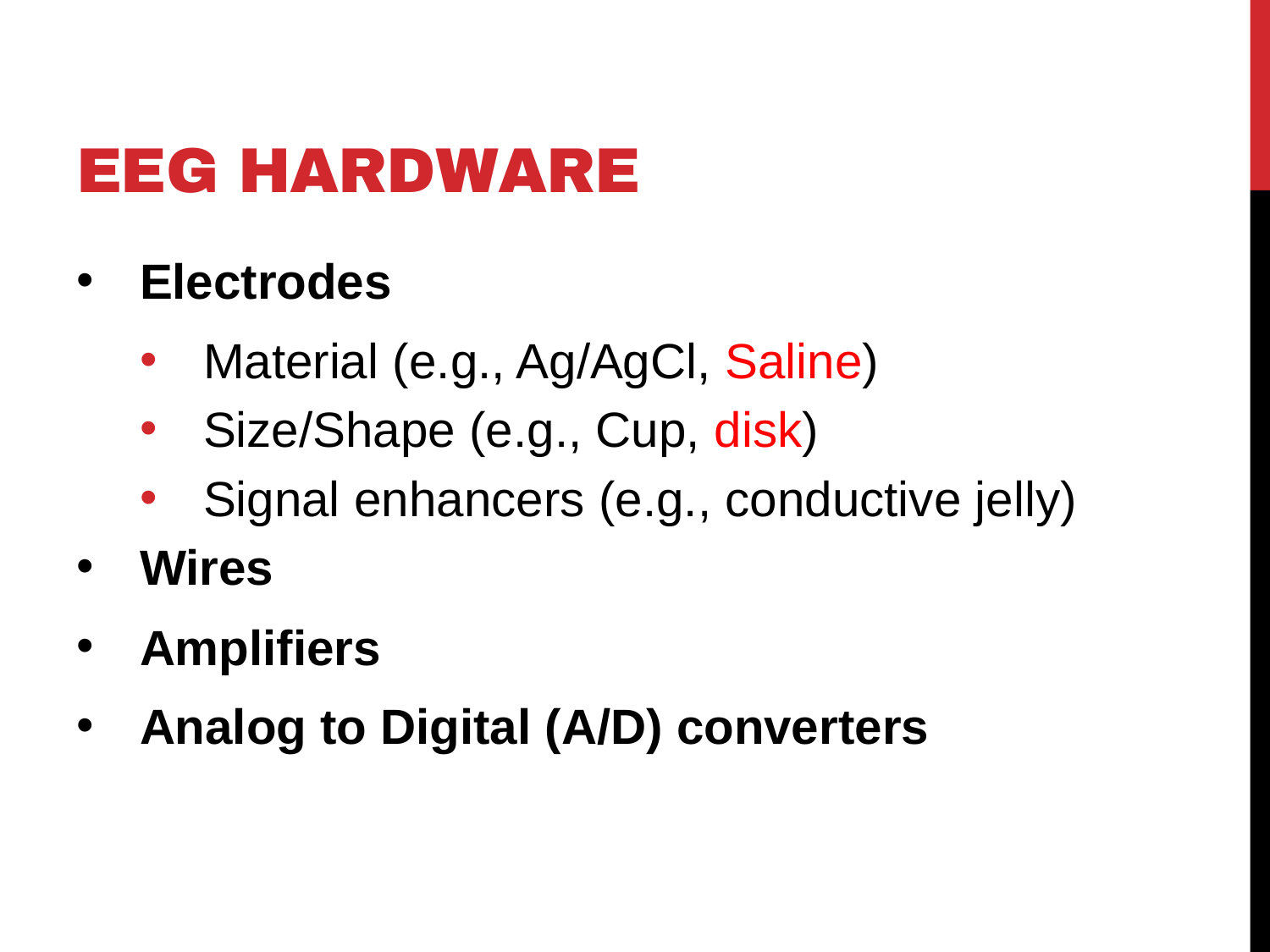

# EEG Hardware
Electrodes
Material (e.g., Ag/AgCl, Saline)
Size/Shape (e.g., Cup, disk)
Signal enhancers (e.g., conductive jelly)
Wires
Amplifiers
Analog to Digital (A/D) converters